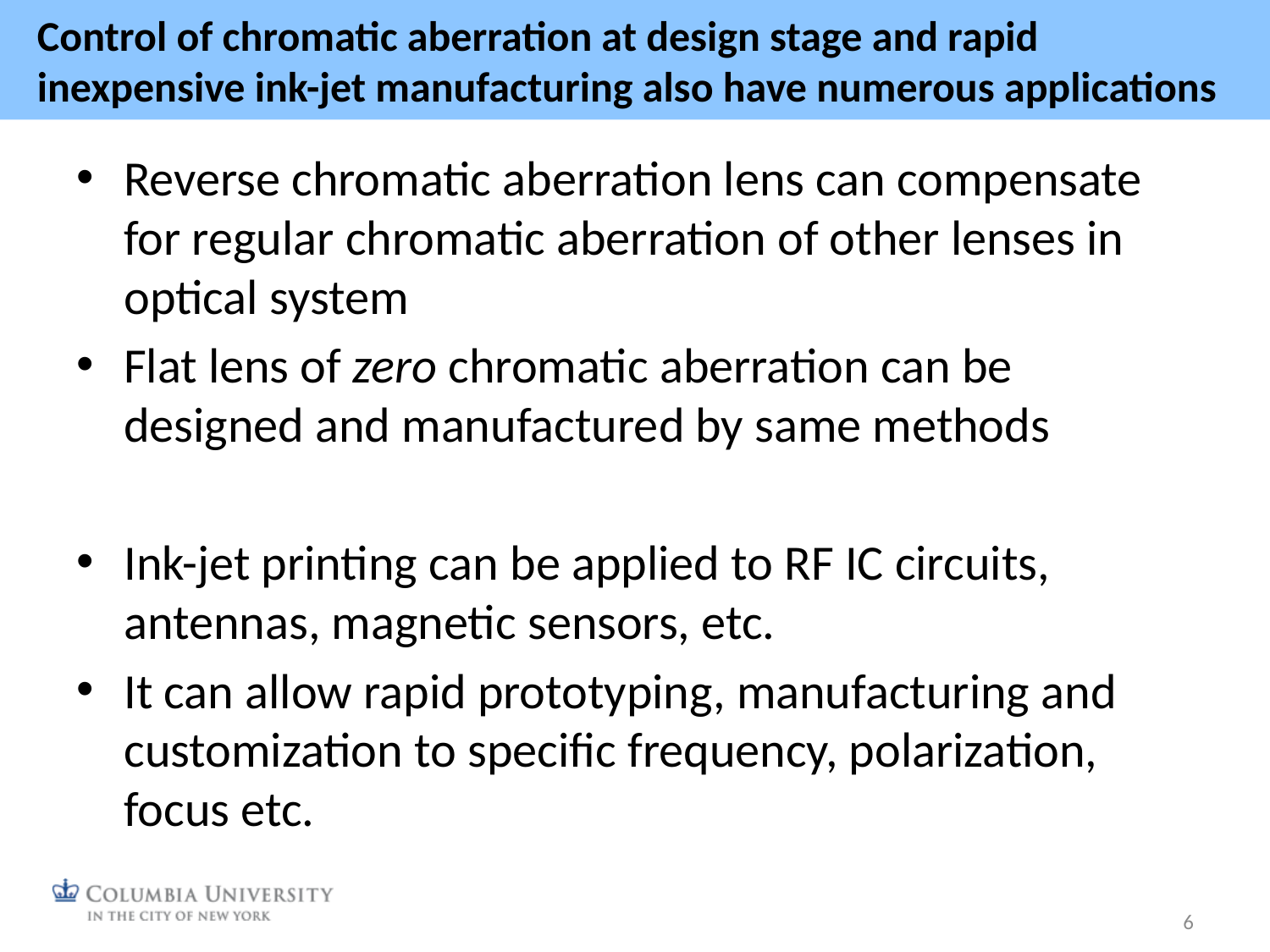

# Control of chromatic aberration at design stage and rapid  inexpensive ink-jet manufacturing also have numerous applications
Reverse chromatic aberration lens can compensate for regular chromatic aberration of other lenses in optical system
Flat lens of zero chromatic aberration can be designed and manufactured by same methods

Ink-jet printing can be applied to RF IC circuits, antennas, magnetic sensors, etc.
It can allow rapid prototyping, manufacturing and customization to specific frequency, polarization, focus etc.
6